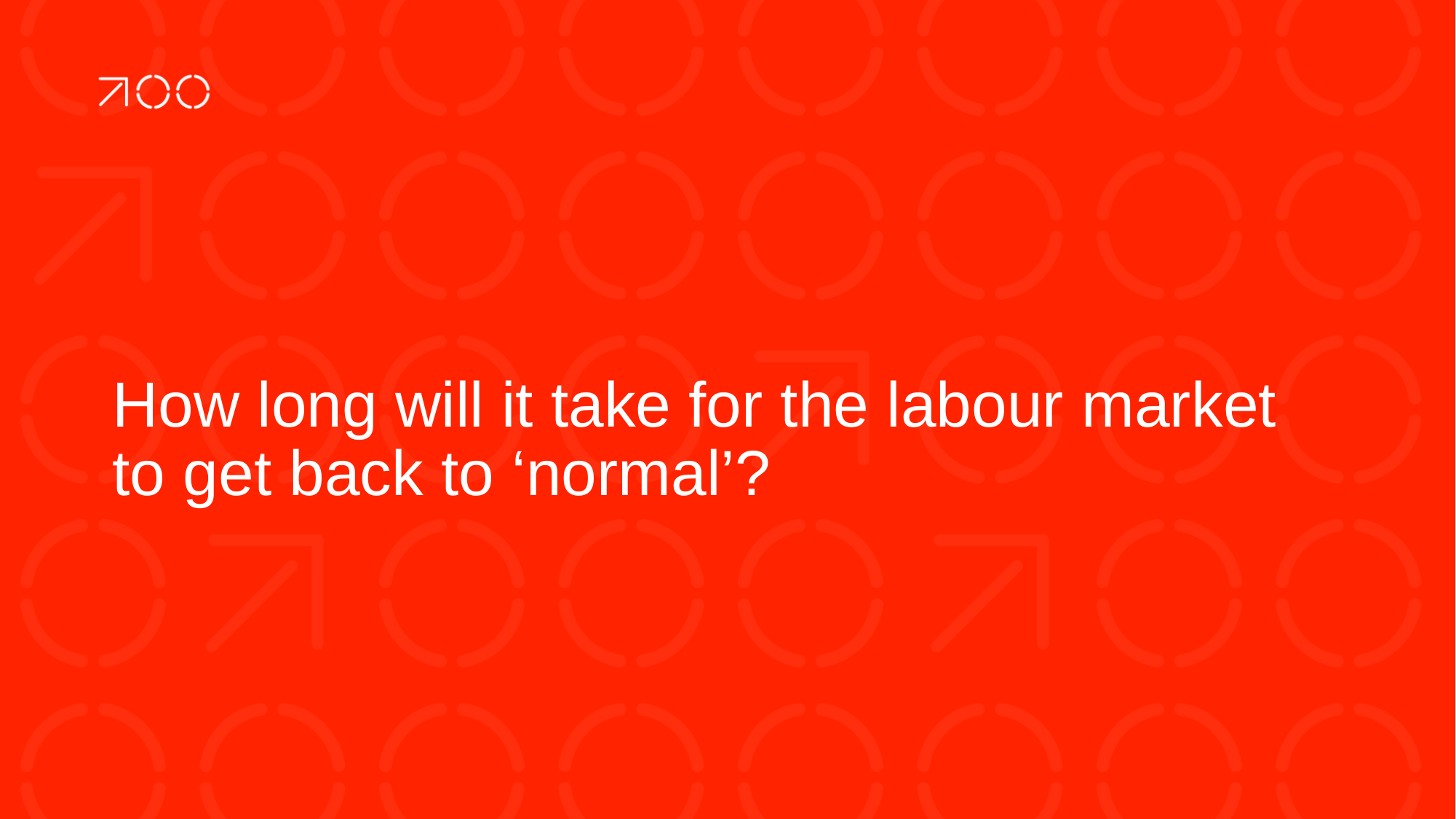

How long will it take for the labour market to get back to ‘normal’?